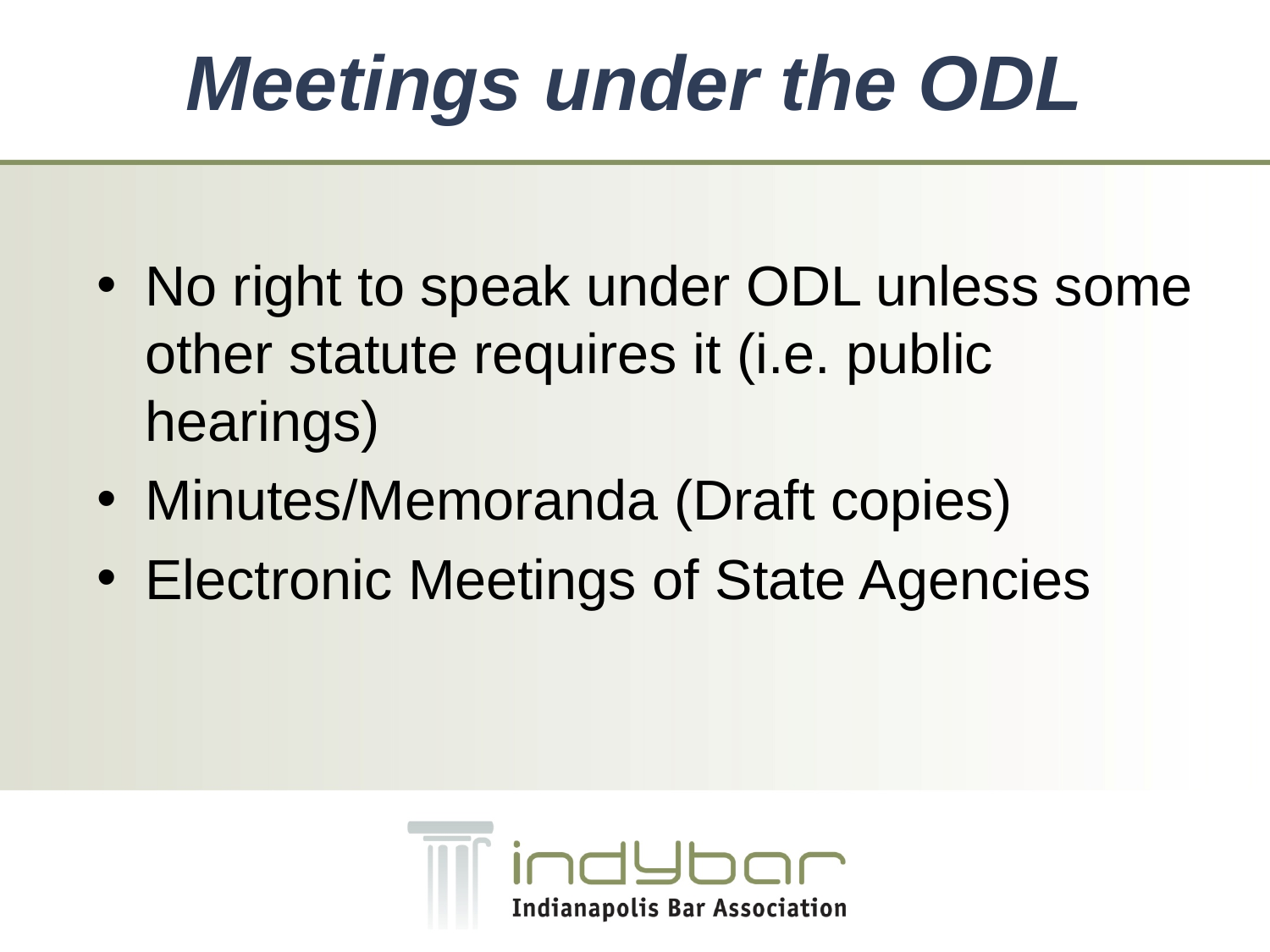

# Meetings under the ODL
No right to speak under ODL unless some other statute requires it (i.e. public hearings)
Minutes/Memoranda (Draft copies)
Electronic Meetings of State Agencies